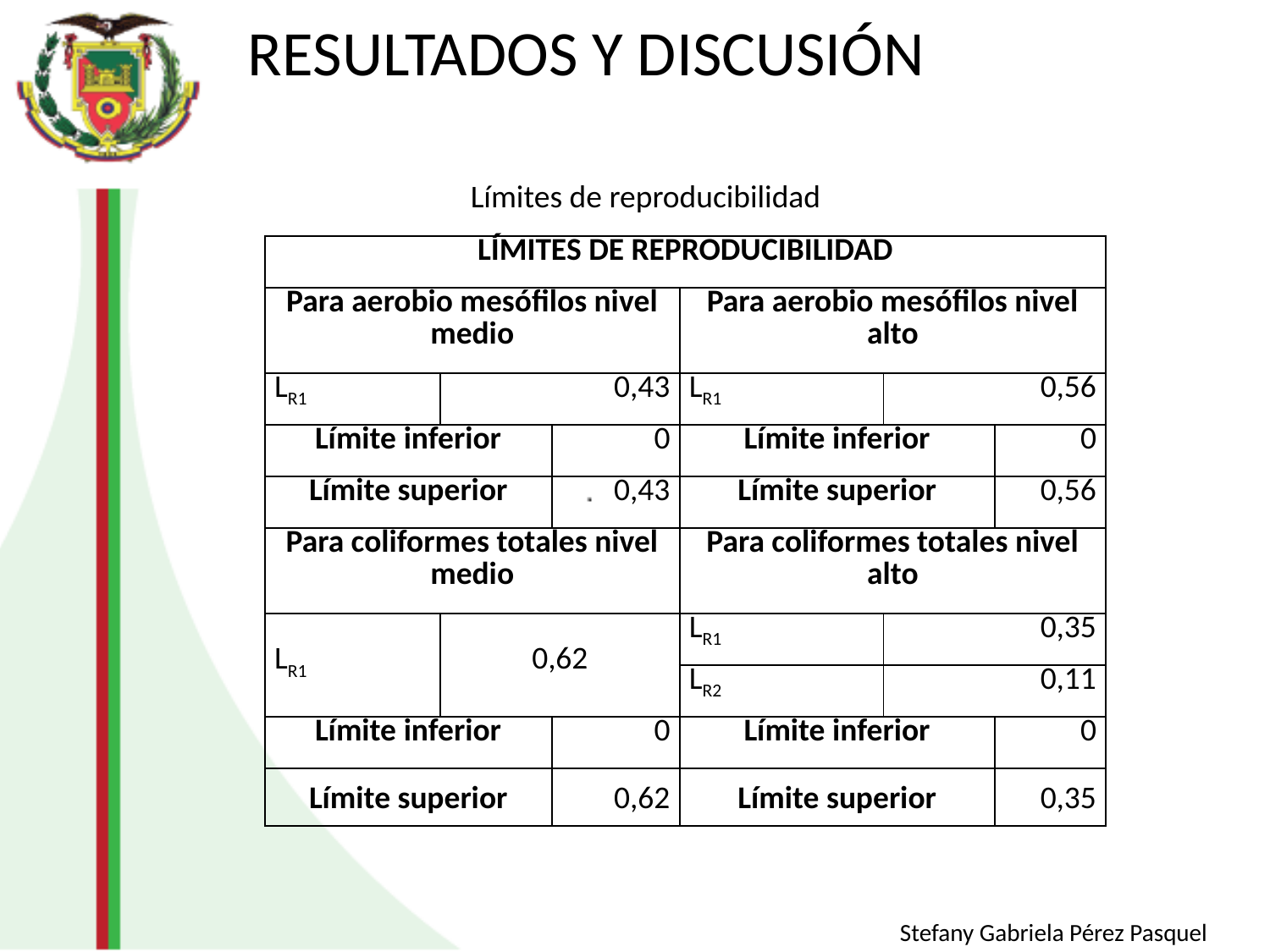

# RESULTADOS Y DISCUSIÓN

Límites de reproducibilidad
| LÍMITES DE REPRODUCIBILIDAD |  |  |  |  |  |
| --- | --- | --- | --- | --- | --- |
| Para aerobio mesófilos nivel medio |  |  | Para aerobio mesófilos nivel alto |  |  |
| LR1 | 0,43 |  | LR1 | 0,56 |  |
| Límite inferior |  | 0 | Límite inferior |  | 0 |
| Límite superior |  | 0,43 | Límite superior |  | 0,56 |
| Para coliformes totales nivel medio |  |  | Para coliformes totales nivel alto |  |  |
| LR1 | 0,62 |  | LR1 | 0,35 |  |
|  |  |  | LR2 | 0,11 |  |
| Límite inferior |  | 0 | Límite inferior |  | 0 |
| Límite superior |  | 0,62 | Límite superior |  | 0,35 |
Stefany Gabriela Pérez Pasquel